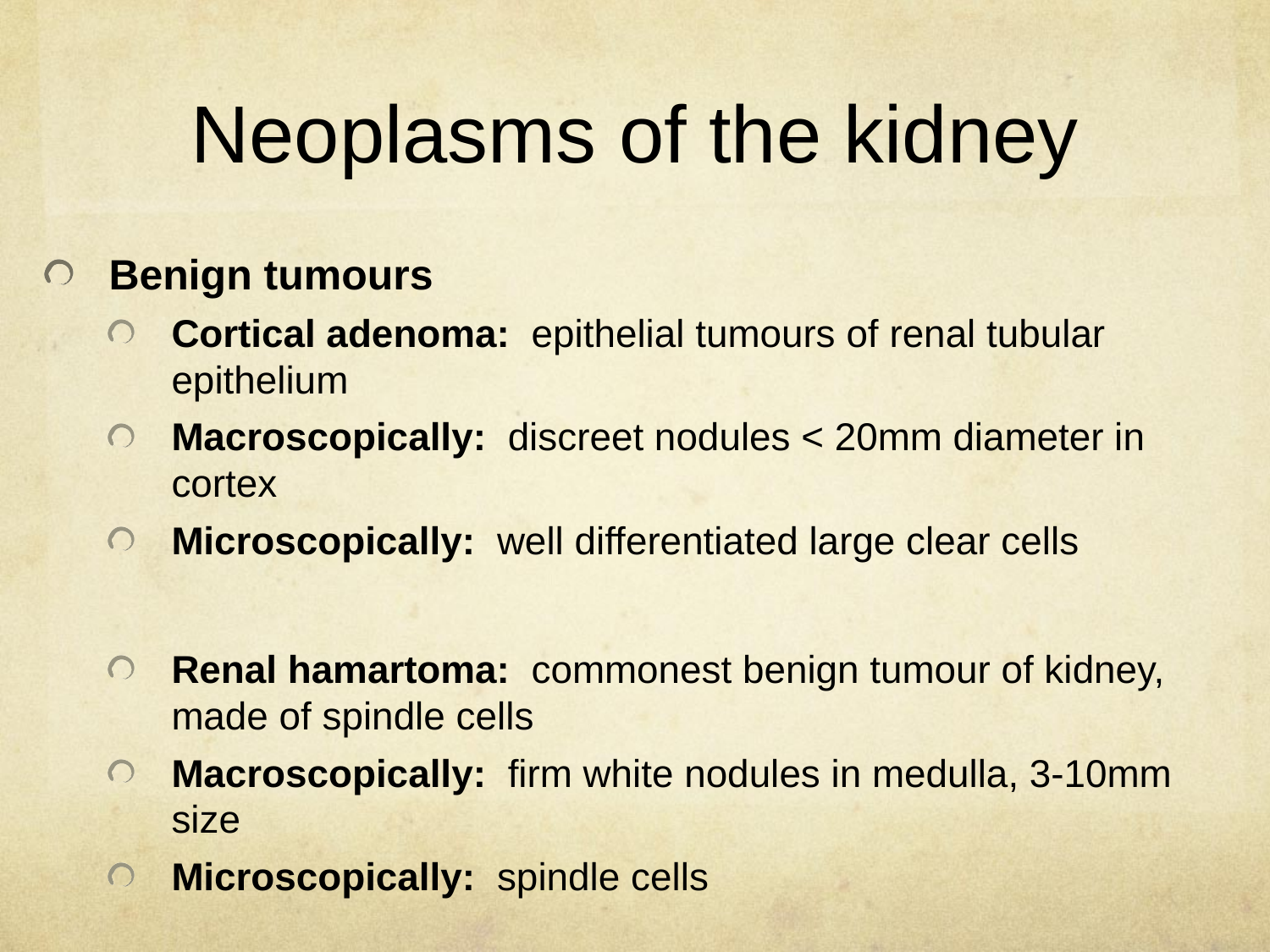

# Neoplasms of the kidney
Benign tumours
Cortical adenoma:  epithelial tumours of renal tubular epithelium
Macroscopically:  discreet nodules < 20mm diameter in cortex
Microscopically:  well differentiated large clear cells

Renal hamartoma:  commonest benign tumour of kidney, made of spindle cells
Macroscopically:  firm white nodules in medulla, 3-10mm size
Microscopically:  spindle cells

Angiomyolipoma:  hamartoma* composed of smooth muscle, blood vessels, and fate.